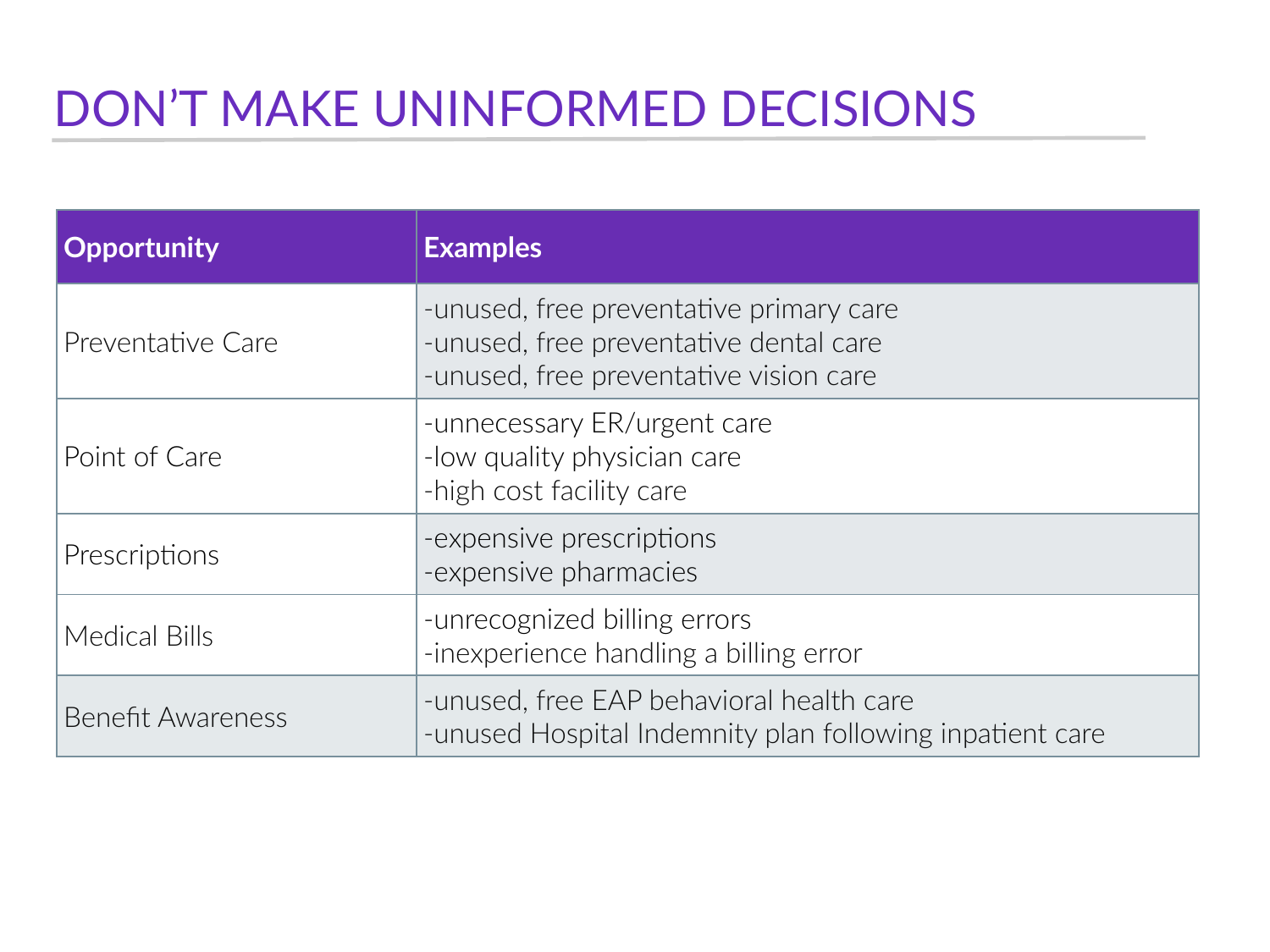

# DON’T MAKE UNINFORMED DECISIONS
| Opportunity | Examples |
| --- | --- |
| Preventative Care | -unused, free preventative primary care -unused, free preventative dental care -unused, free preventative vision care |
| Point of Care | -unnecessary ER/urgent care -low quality physician care -high cost facility care |
| Prescriptions | -expensive prescriptions -expensive pharmacies |
| Medical Bills | -unrecognized billing errors -inexperience handling a billing error |
| Benefit Awareness | -unused, free EAP behavioral health care -unused Hospital Indemnity plan following inpatient care |